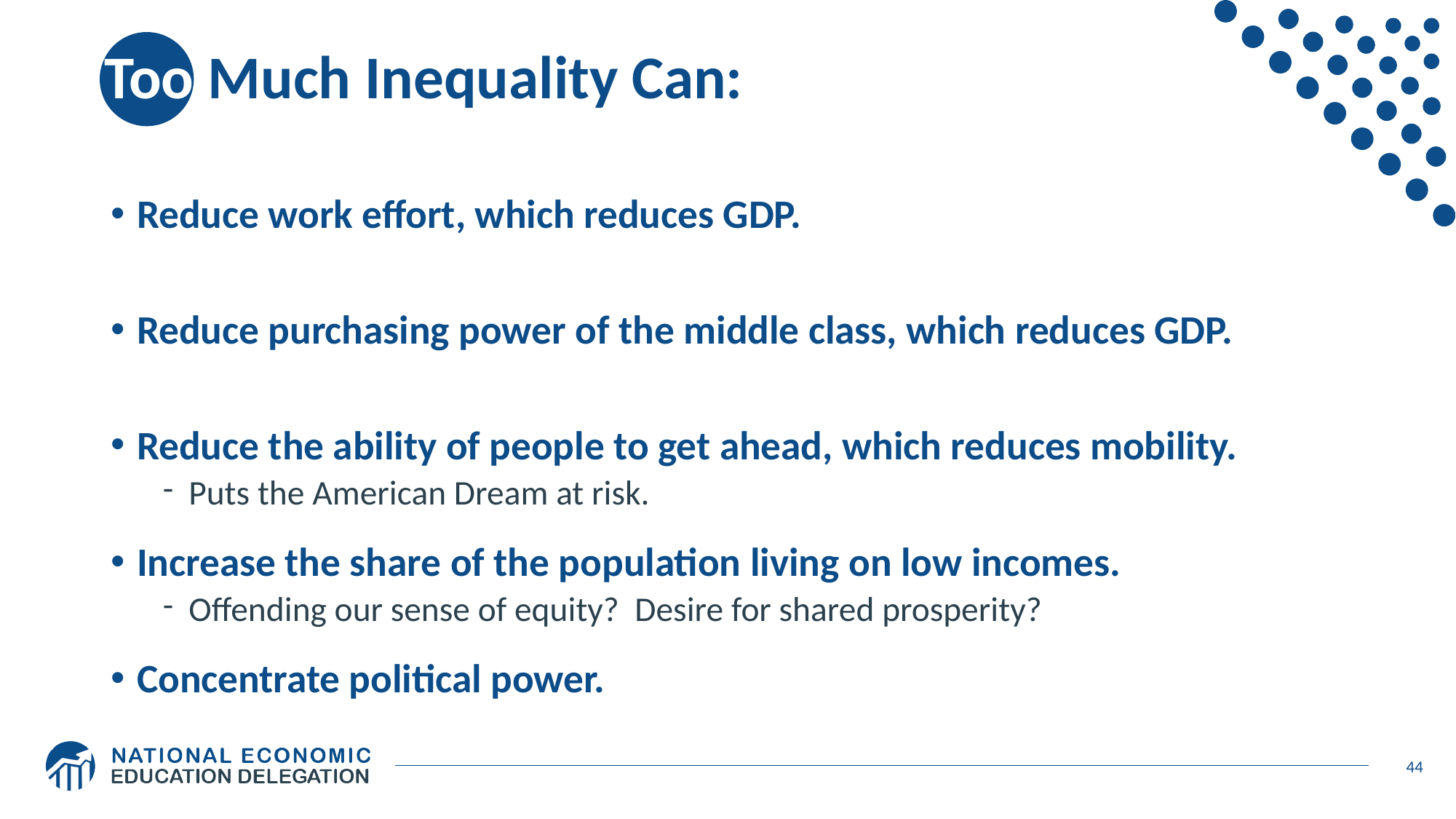

# Too Much Inequality Can:
Reduce work effort, which reduces GDP.

Reduce purchasing power of the middle class, which reduces GDP.

Reduce the ability of people to get ahead, which reduces mobility.
Puts the American Dream at risk.
Increase the share of the population living on low incomes.
Offending our sense of equity?  Desire for shared prosperity?
Concentrate political power.
44